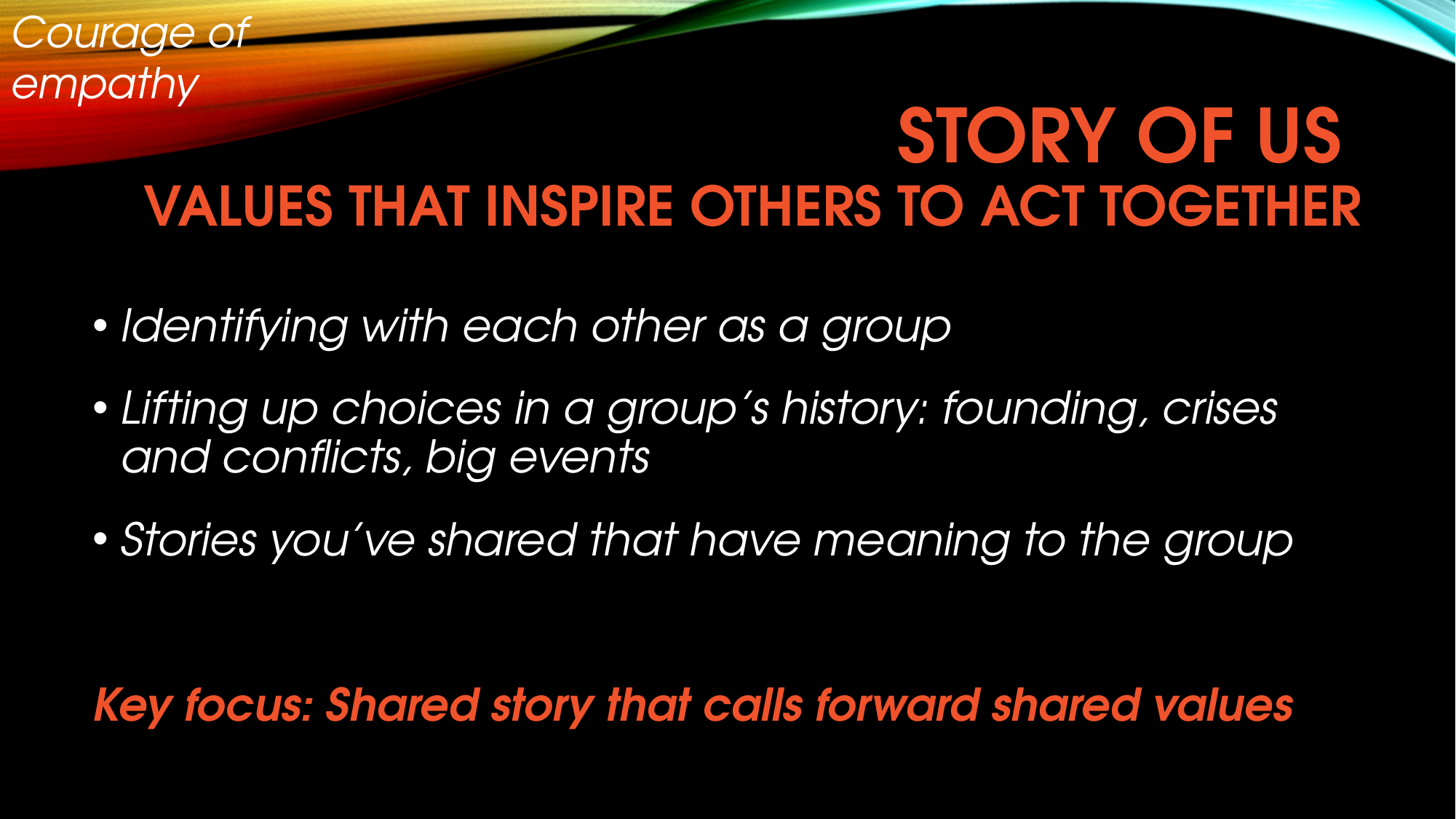

Courage of empathy
# Story of Us Values that Inspire Others to Act Together
Identifying with each other as a group
Lifting up choices in a group’s history: founding, crises and conflicts, big events
Stories you’ve shared that have meaning to the group

Key focus: Shared story that calls forward shared values